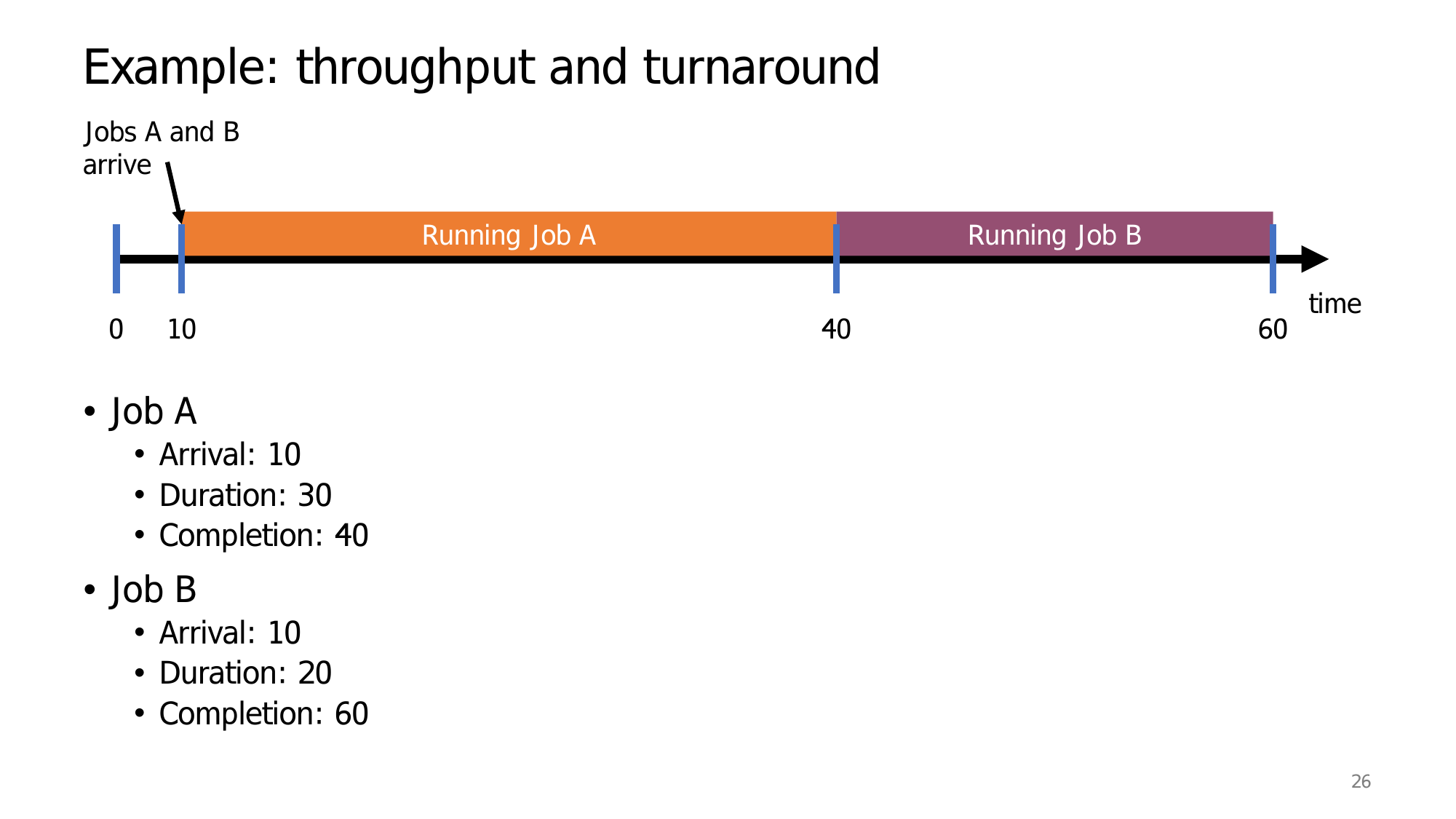

# Example: throughput and turnaround
Jobs A and B arrive
Running Job A
Running Job B
time
0
40
60
10
Job A
Arrival: 10
Duration: 30
Completion: 40
Job B
Arrival: 10
Duration: 20
Completion: 60

26